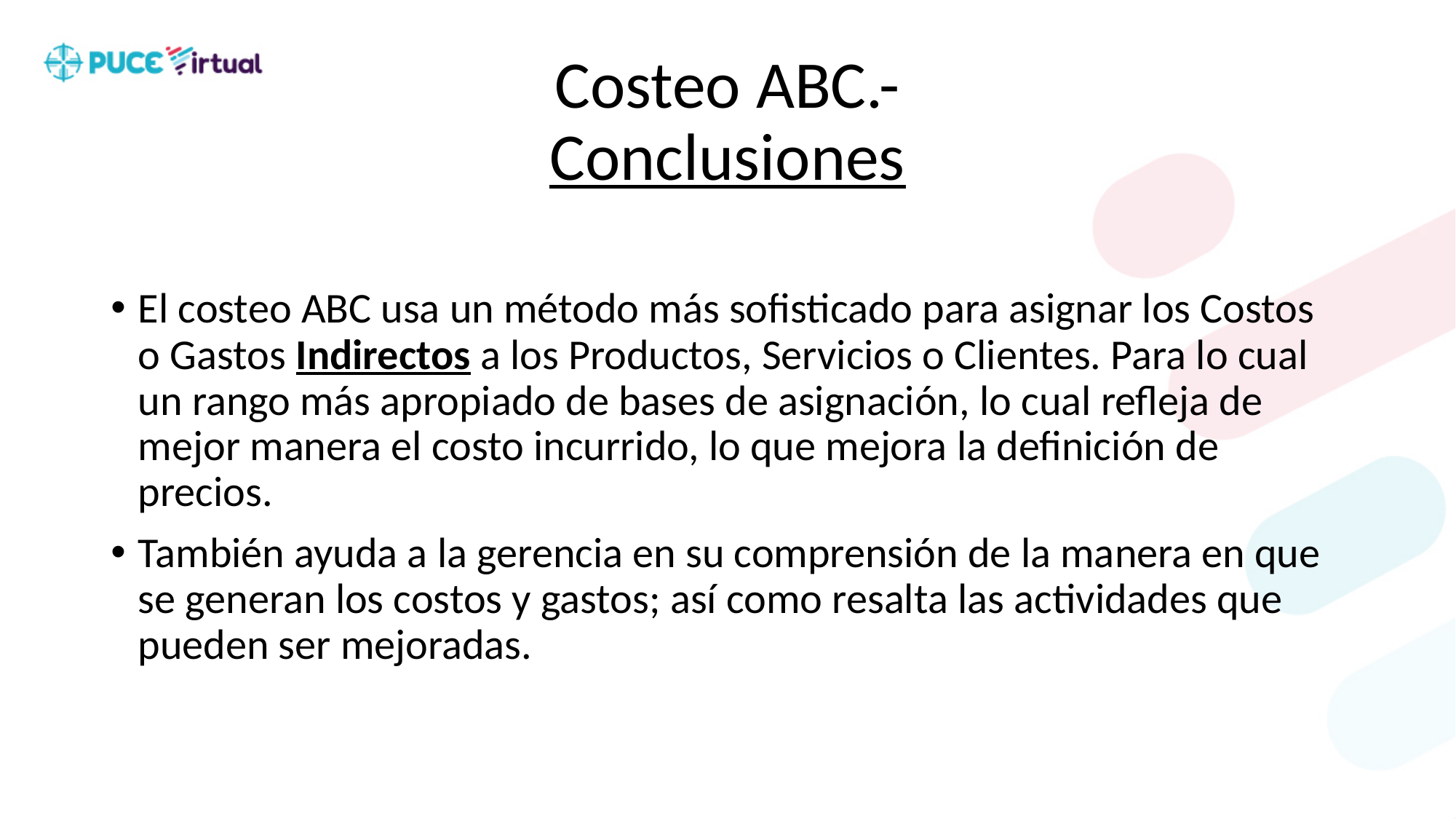

# Costeo ABC.- Conclusiones
El costeo ABC usa un método más sofisticado para asignar los Costos o Gastos Indirectos a los Productos, Servicios o Clientes. Para lo cual un rango más apropiado de bases de asignación, lo cual refleja de mejor manera el costo incurrido, lo que mejora la definición de precios.
También ayuda a la gerencia en su comprensión de la manera en que se generan los costos y gastos; así como resalta las actividades que pueden ser mejoradas.